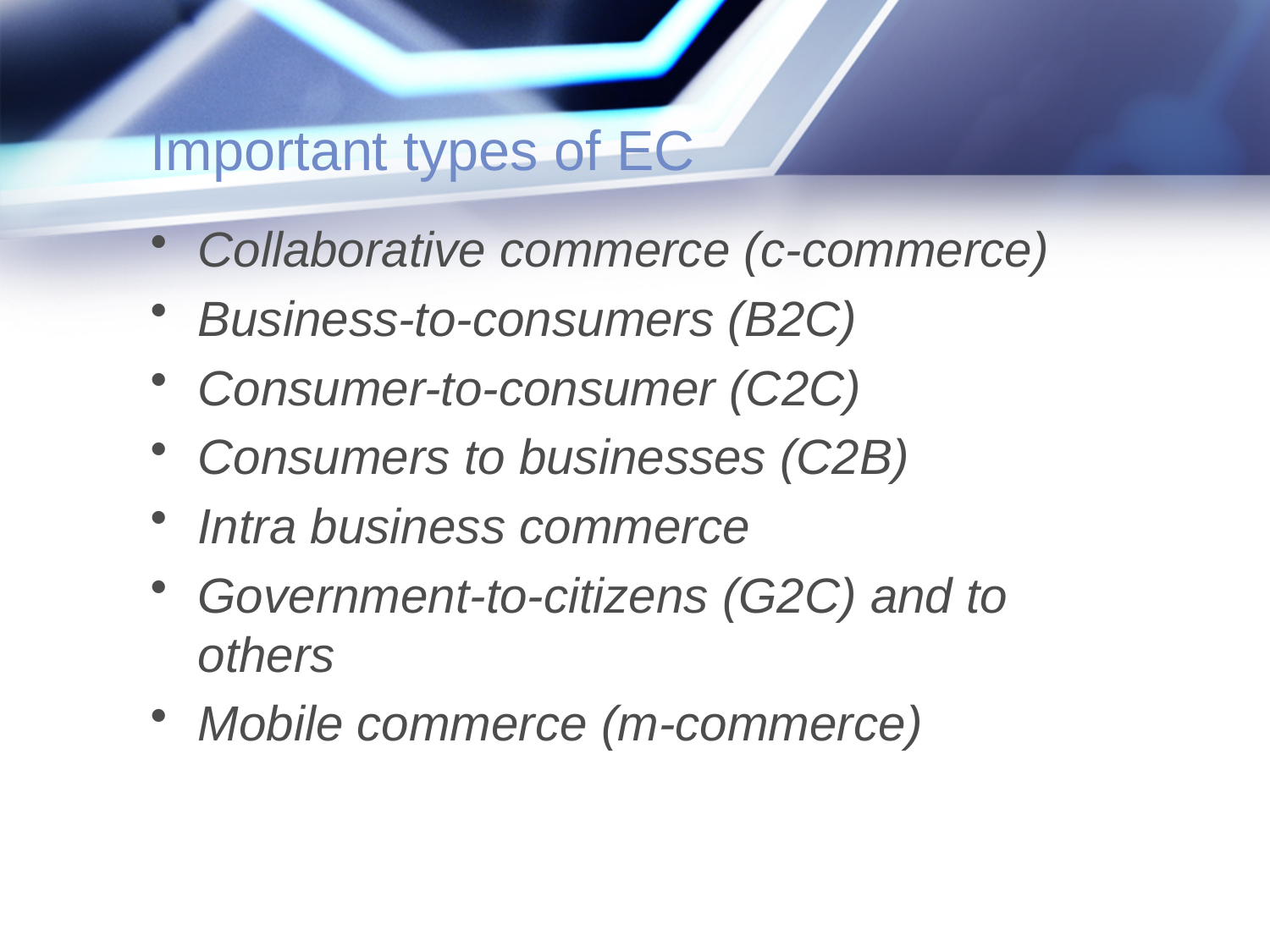

# Important types of EC
Collaborative commerce (c-commerce)
Business-to-consumers (B2C)
Consumer-to-consumer (C2C)
Consumers to businesses (C2B)
Intra business commerce
Government-to-citizens (G2C) and to others
Mobile commerce (m-commerce)